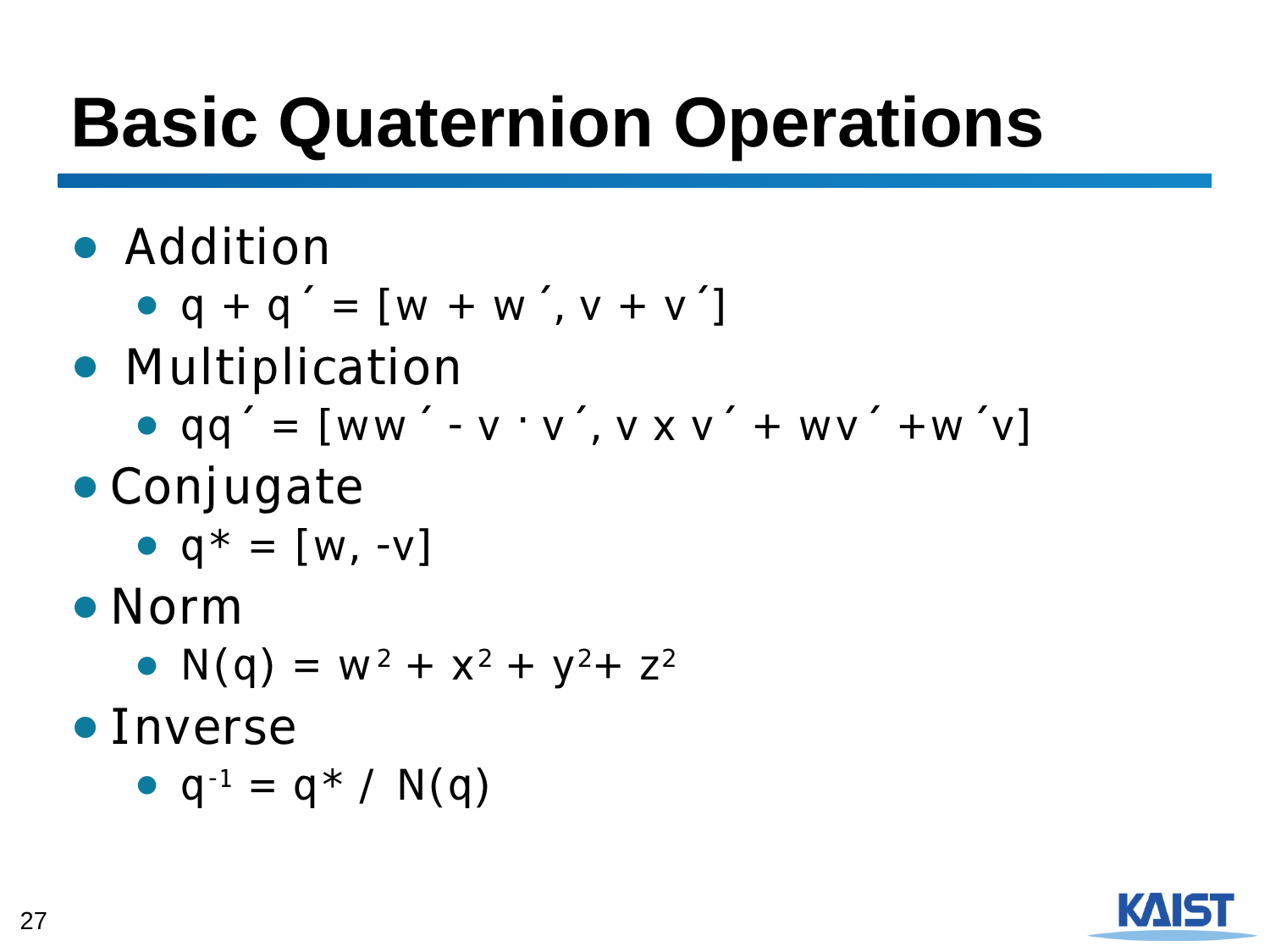

# Basic Quaternion Operations
 Addition
q + q´ = [w + w´, v + v´]
 Multiplication
qq´ = [ww´ - v · v´, v x v´ + wv´ +w´v]
Conjugate
q* = [w, -v]
Norm
N(q) = w2 + x2 + y2+ z2
Inverse
q-1 = q* / N(q)